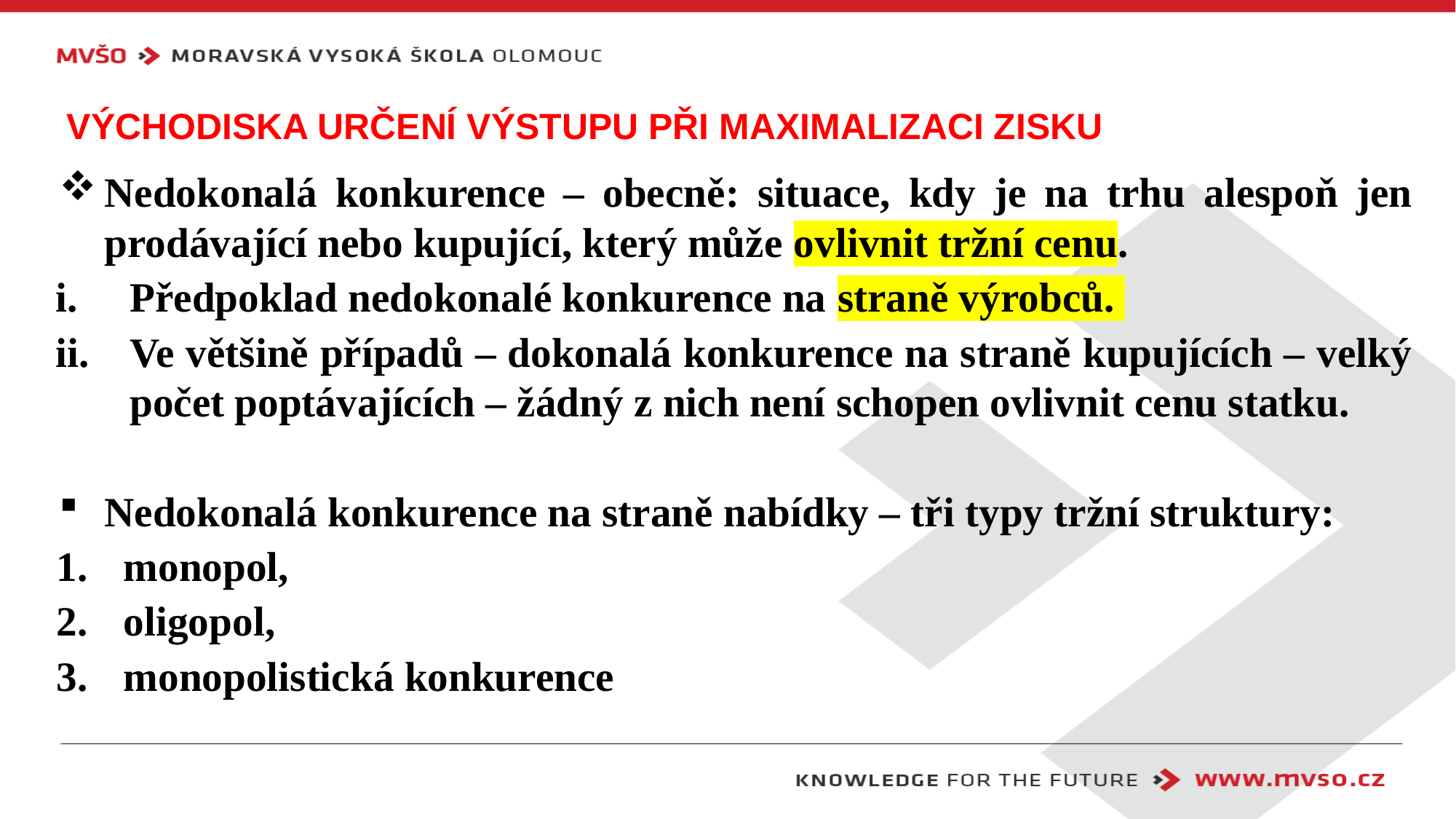

# východiska určení výstupu při maximalizaci zisku
Nedokonalá konkurence – obecně: situace, kdy je na trhu alespoň jen prodávající nebo kupující, který může ovlivnit tržní cenu.
Předpoklad nedokonalé konkurence na straně výrobců.
Ve většině případů – dokonalá konkurence na straně kupujících – velký počet poptávajících – žádný z nich není schopen ovlivnit cenu statku.

Nedokonalá konkurence na straně nabídky – tři typy tržní struktury:
monopol,
oligopol,
monopolistická konkurence